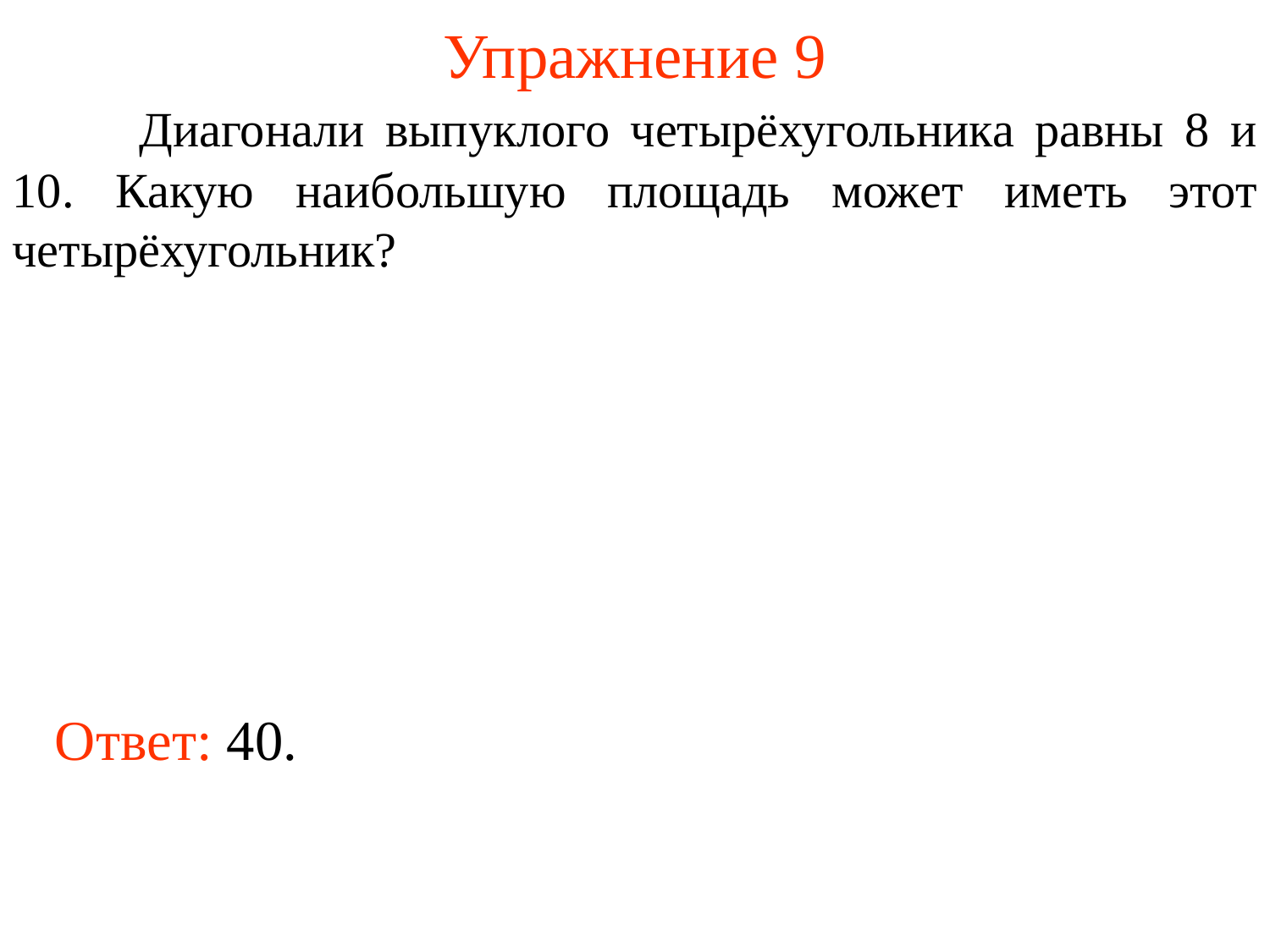

# Упражнение 9
	Диагонали выпуклого четырёхугольника равны 8 и 10. Какую наибольшую площадь может иметь этот четырёхугольник?
Ответ: 40.